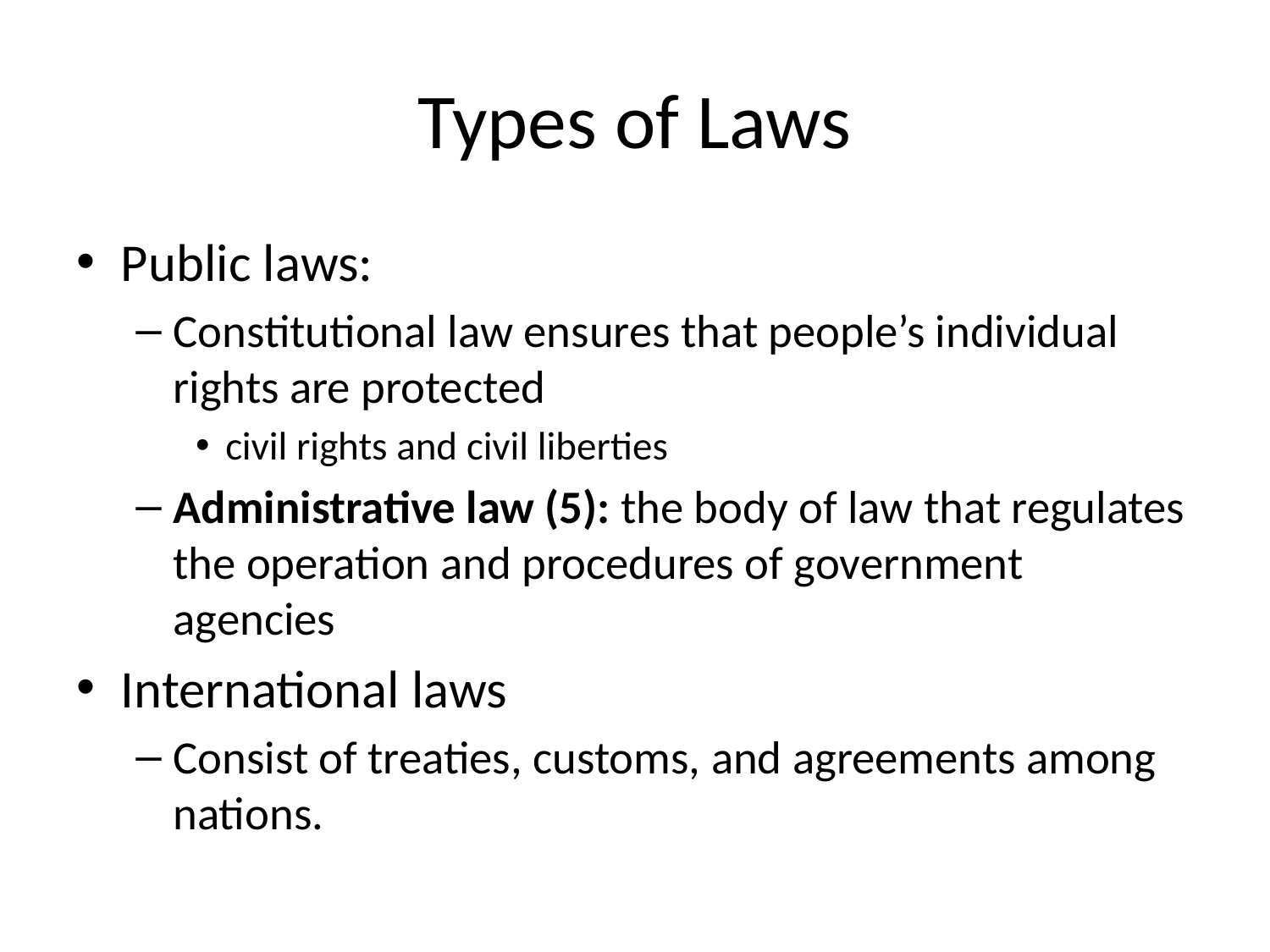

# Types of Laws
Public laws:
Constitutional law ensures that people’s individual rights are protected
civil rights and civil liberties
Administrative law (5): the body of law that regulates the operation and procedures of government agencies
International laws
Consist of treaties, customs, and agreements among nations.